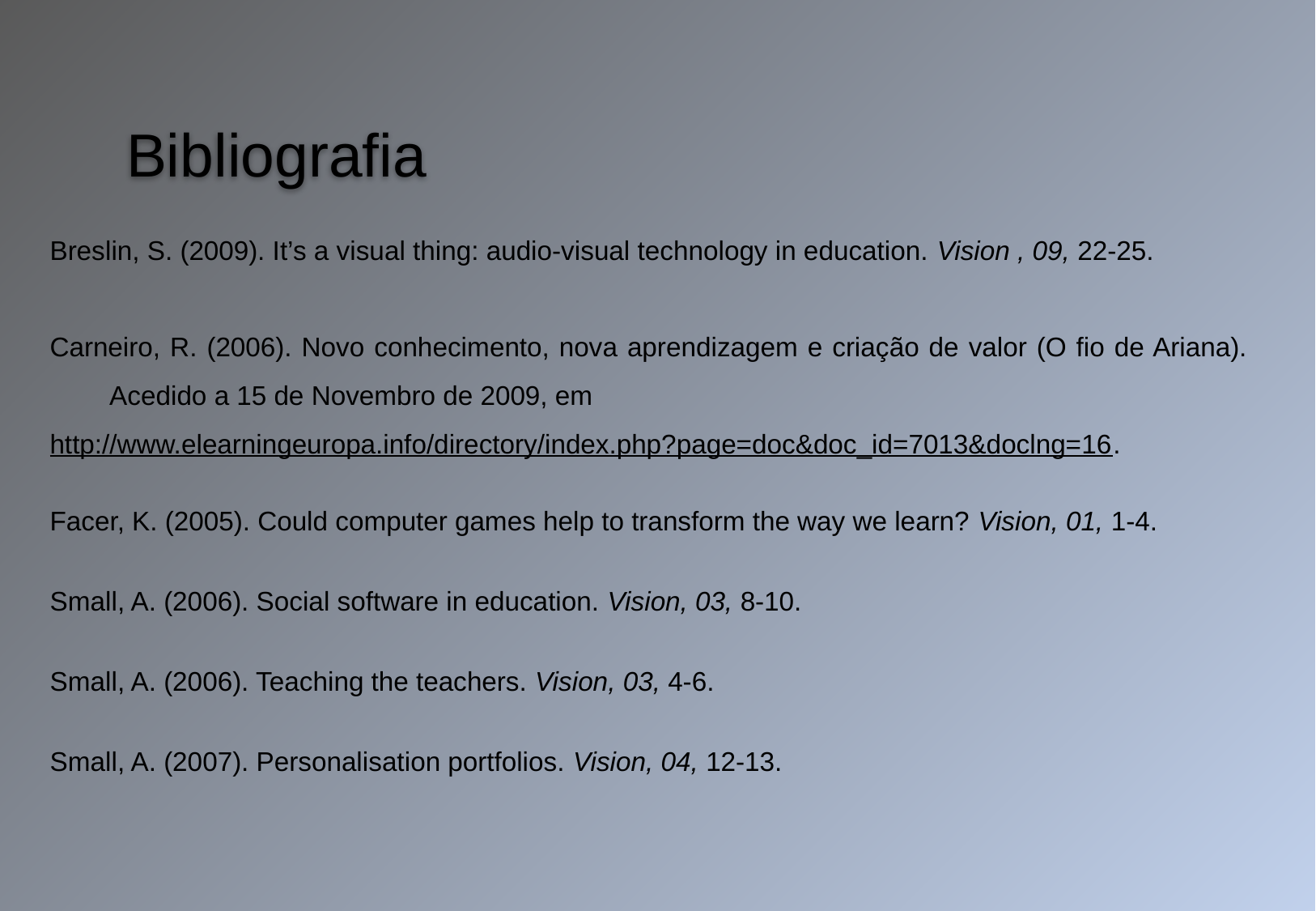

Bibliografia
Breslin, S. (2009). It’s a visual thing: audio-visual technology in education. Vision , 09, 22-25.
Carneiro, R. (2006). Novo conhecimento, nova aprendizagem e criação de valor (O fio de Ariana). Acedido a 15 de Novembro de 2009, em
http://www.elearningeuropa.info/directory/index.php?page=doc&doc_id=7013&doclng=16.
Facer, K. (2005). Could computer games help to transform the way we learn? Vision, 01, 1-4.
Small, A. (2006). Social software in education. Vision, 03, 8-10.
Small, A. (2006). Teaching the teachers. Vision, 03, 4-6.
Small, A. (2007). Personalisation portfolios. Vision, 04, 12-13.